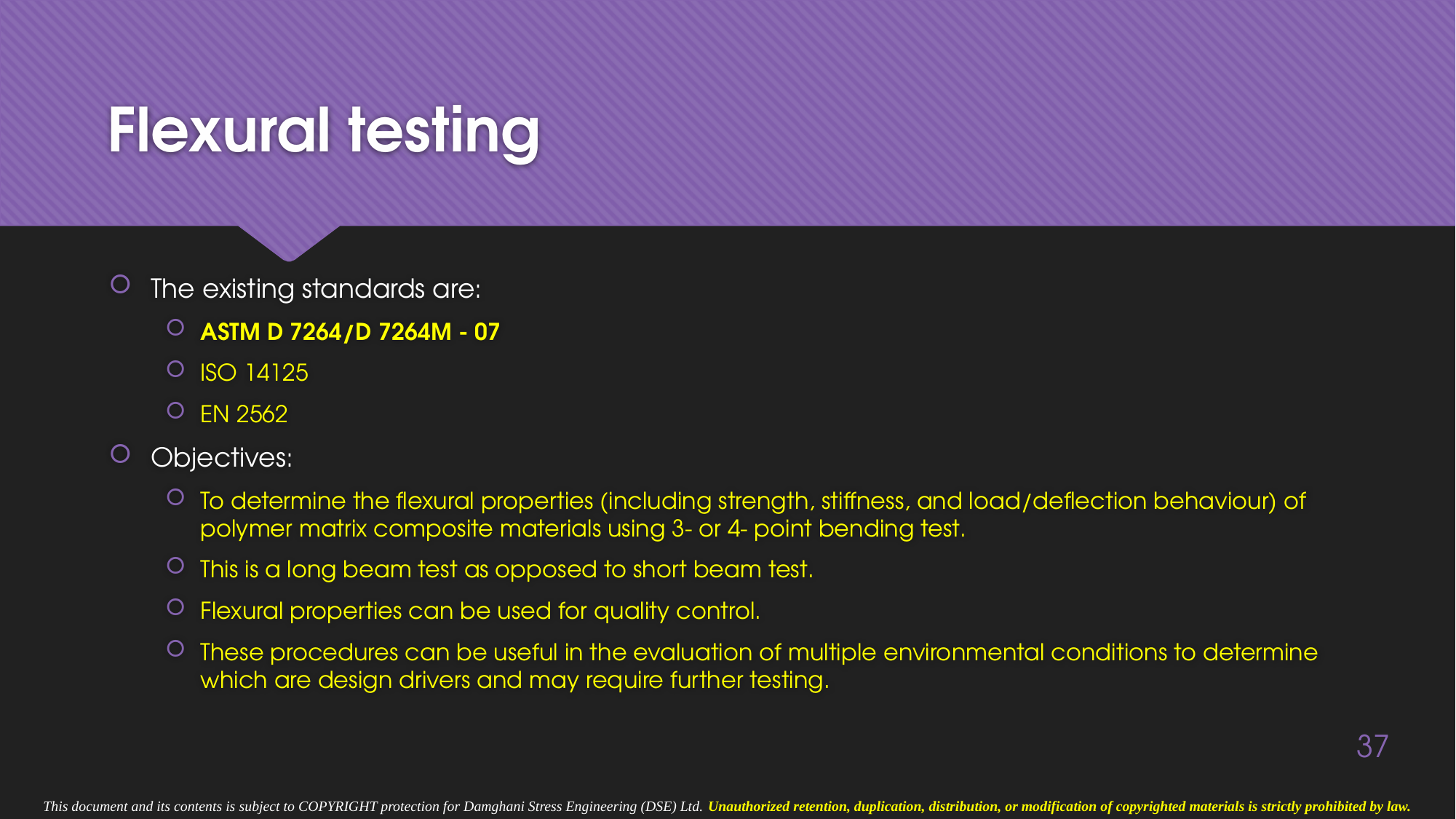

# Flexural testing
The existing standards are:
ASTM D 7264/D 7264M - 07
ISO 14125
EN 2562
Objectives:
To determine the flexural properties (including strength, stiffness, and load/deflection behaviour) of polymer matrix composite materials using 3- or 4- point bending test.
This is a long beam test as opposed to short beam test.
Flexural properties can be used for quality control.
These procedures can be useful in the evaluation of multiple environmental conditions to determine which are design drivers and may require further testing.
37